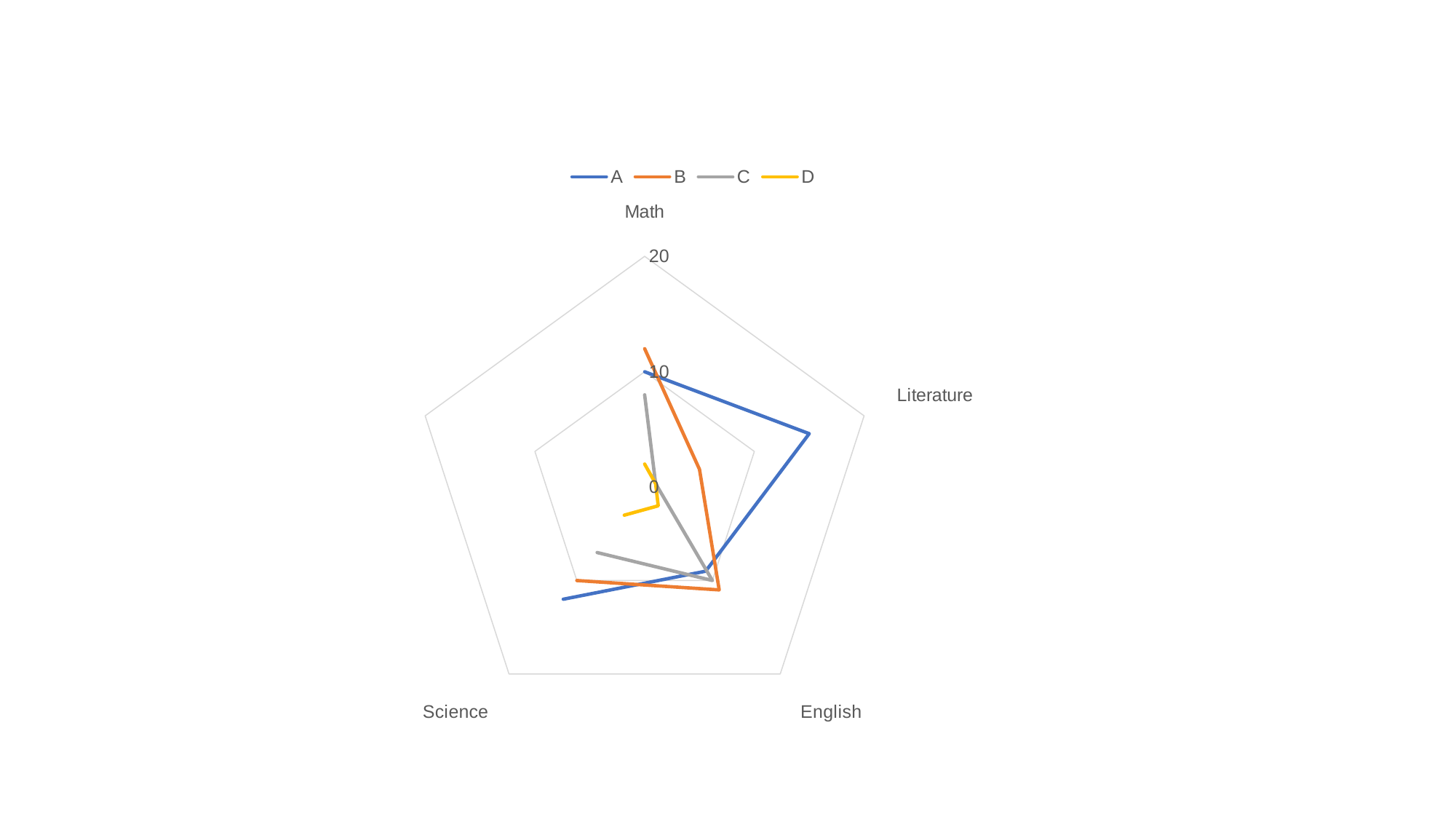

### Chart

| Category | A | B | C | D |
|---|---|---|---|---|
| Math | 10.0 | 12.0 | 8.0 | 2.0 |
| Literature | 15.0 | 5.0 | 1.0 | 1.0 |
| English | 9.0 | 11.0 | 10.0 | 2.0 |
| Science | 12.0 | 10.0 | 7.0 | 3.0 |